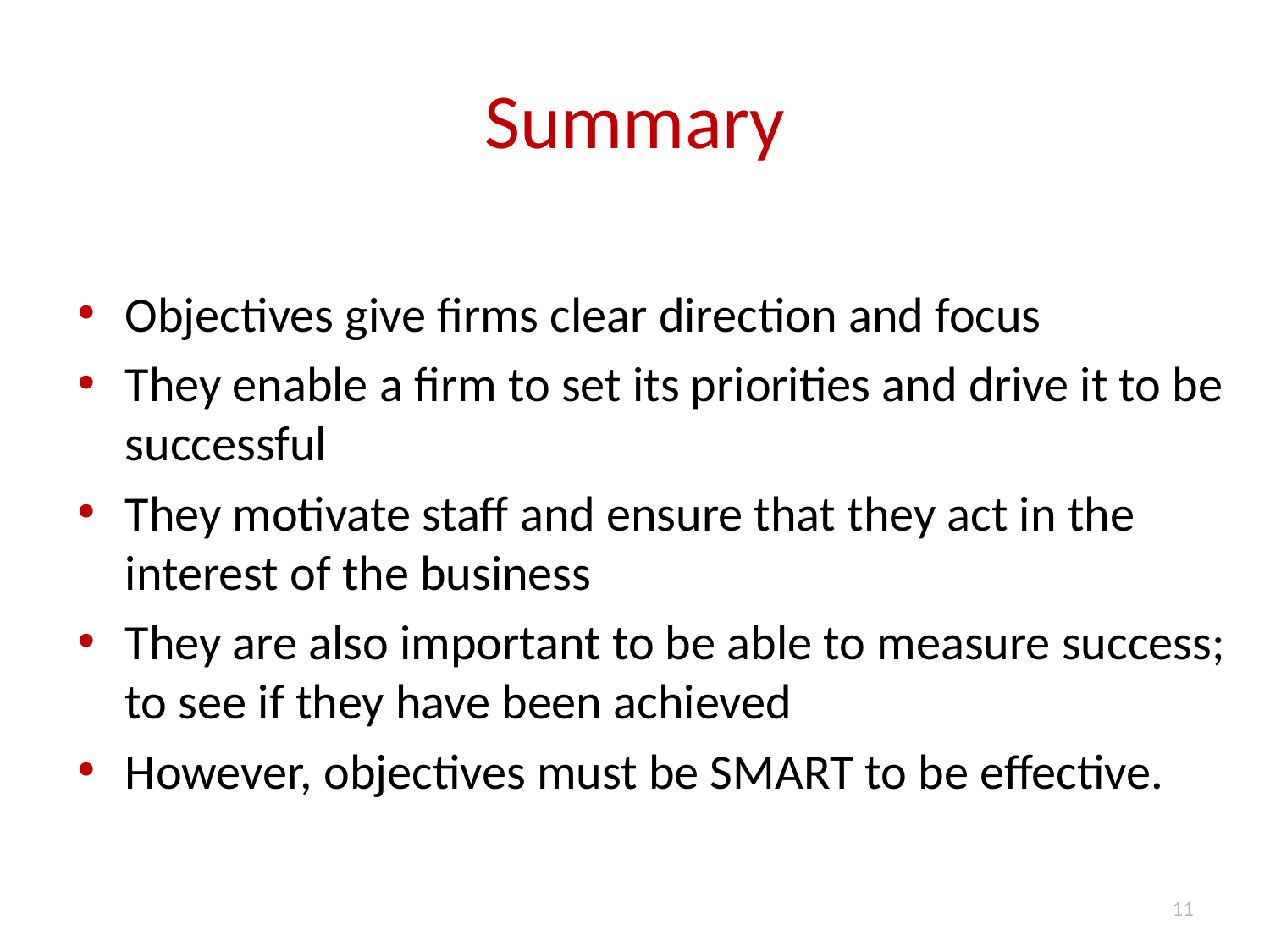

# Summary
Objectives give firms clear direction and focus
They enable a firm to set its priorities and drive it to be successful
They motivate staff and ensure that they act in the interest of the business
They are also important to be able to measure success; to see if they have been achieved
However, objectives must be SMART to be effective.

11